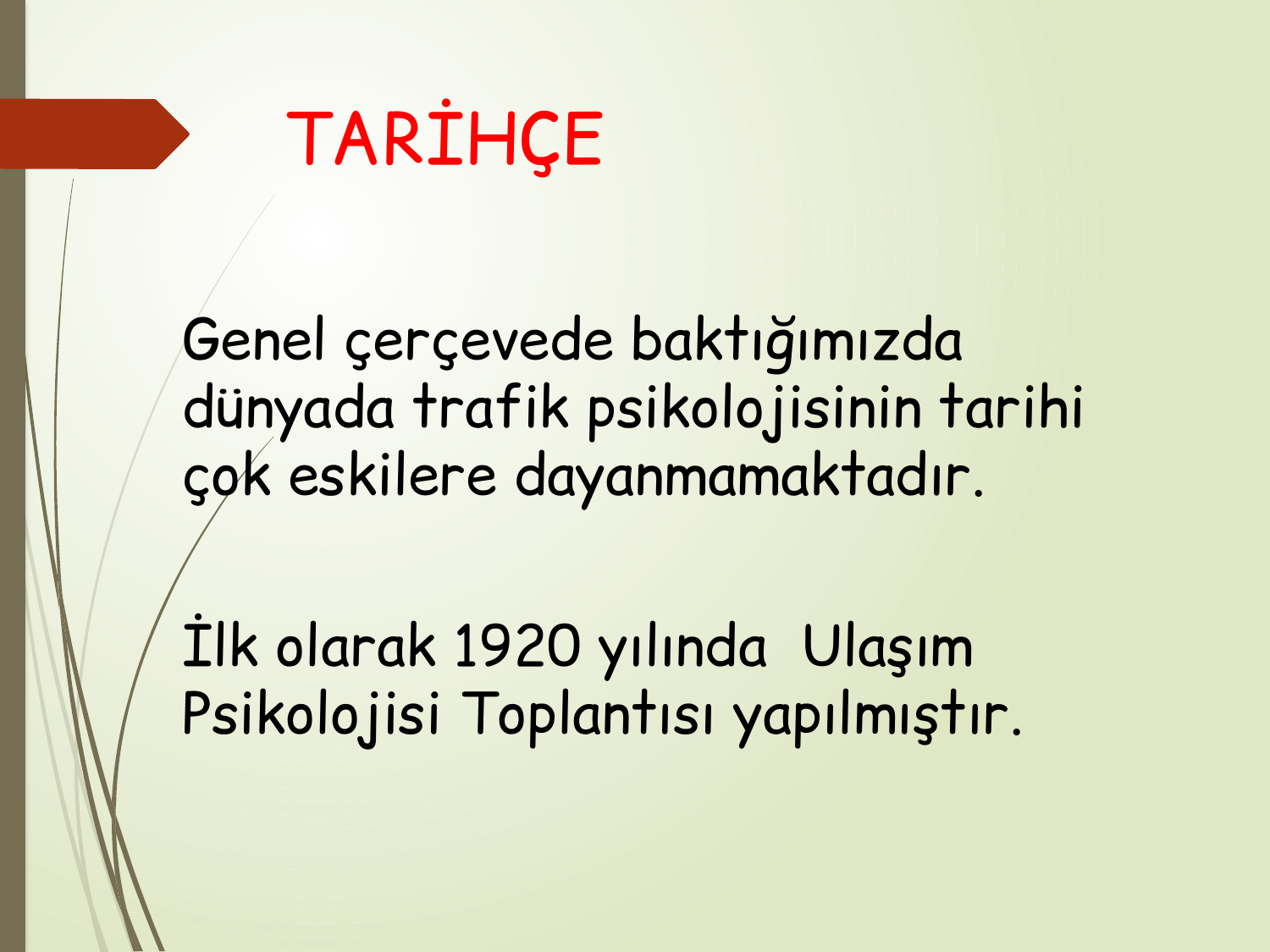

# TARİHÇE
Genel çerçevede baktığımızda dünyada trafik psikolojisinin tarihi çok eskilere dayanmamaktadır.

İlk olarak 1920 yılında  Ulaşım Psikolojisi Toplantısı yapılmıştır.